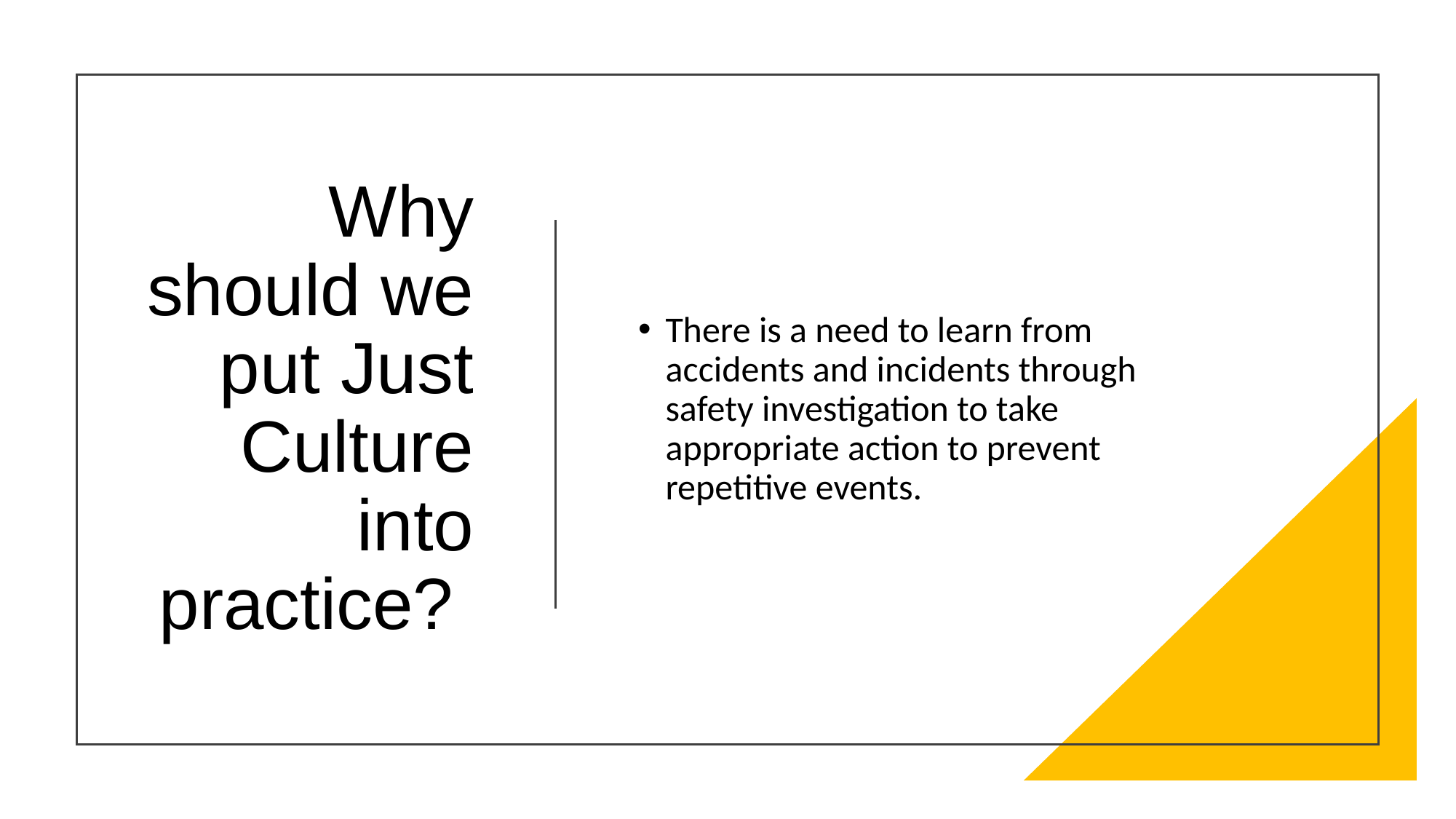

# Why should we put Just Culture into practice?
There is a need to learn from accidents and incidents through safety investigation to take appropriate action to prevent repetitive events.